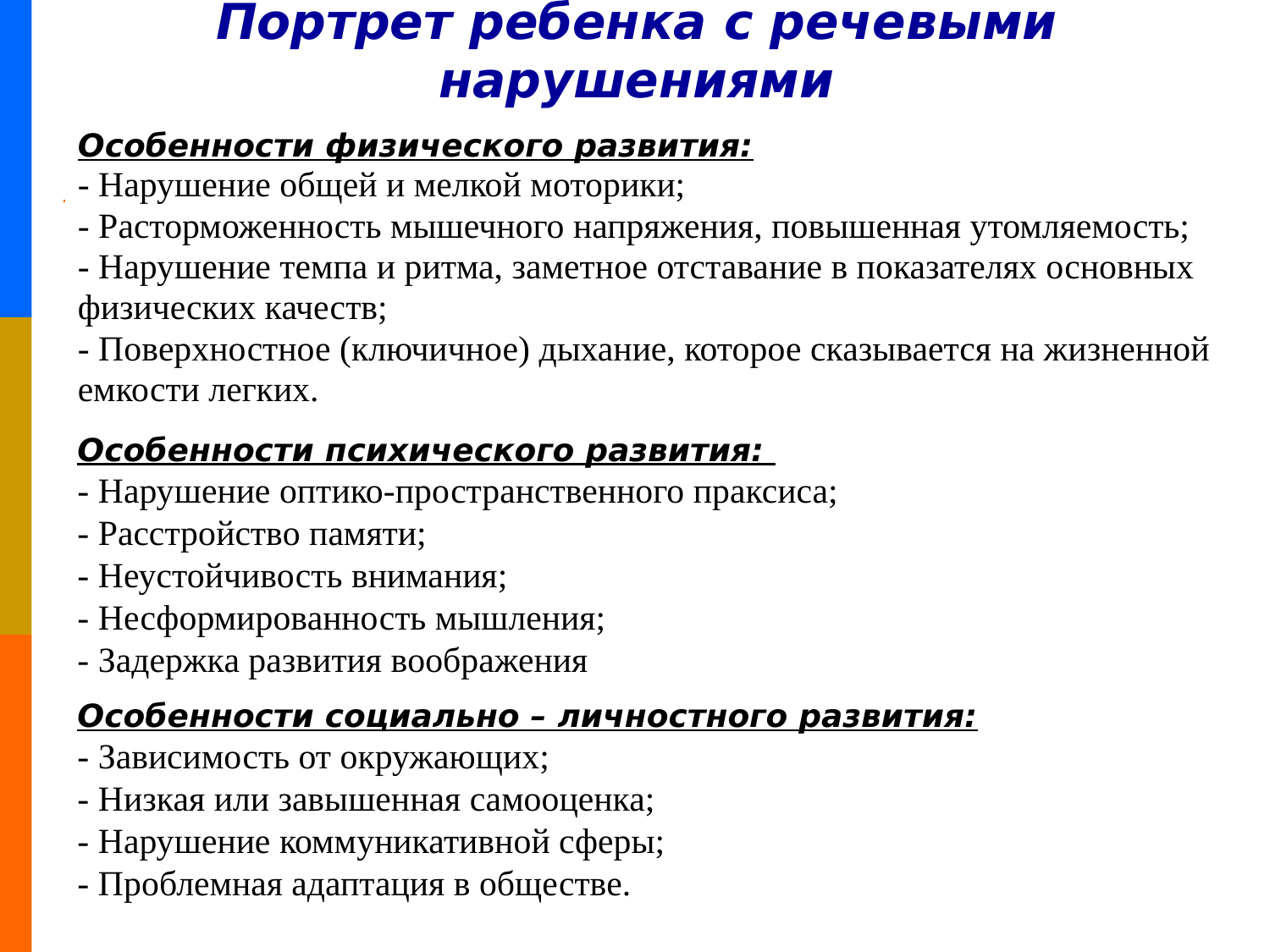

# Портрет ребенка с речевыми нарушениями
Особенности физического развития:
- Нарушение общей и мелкой моторики;
- Расторможенность мышечного напряжения, повышенная утомляемость;
- Нарушение темпа и ритма, заметное отставание в показателях основных
физических качеств;
- Поверхностное (ключичное) дыхание, которое сказывается на жизненной
емкости легких.

Особенности психического развития:
- Нарушение оптико-пространственного праксиса;
- Расстройство памяти;
- Неустойчивость внимания;
- Несформированность мышления;
- Задержка развития воображения

Особенности социально – личностного развития:
- Зависимость от окружающих;
- Низкая или завышенная самооценка;
- Нарушение коммуникативной сферы;
- Проблемная адаптация в обществе.